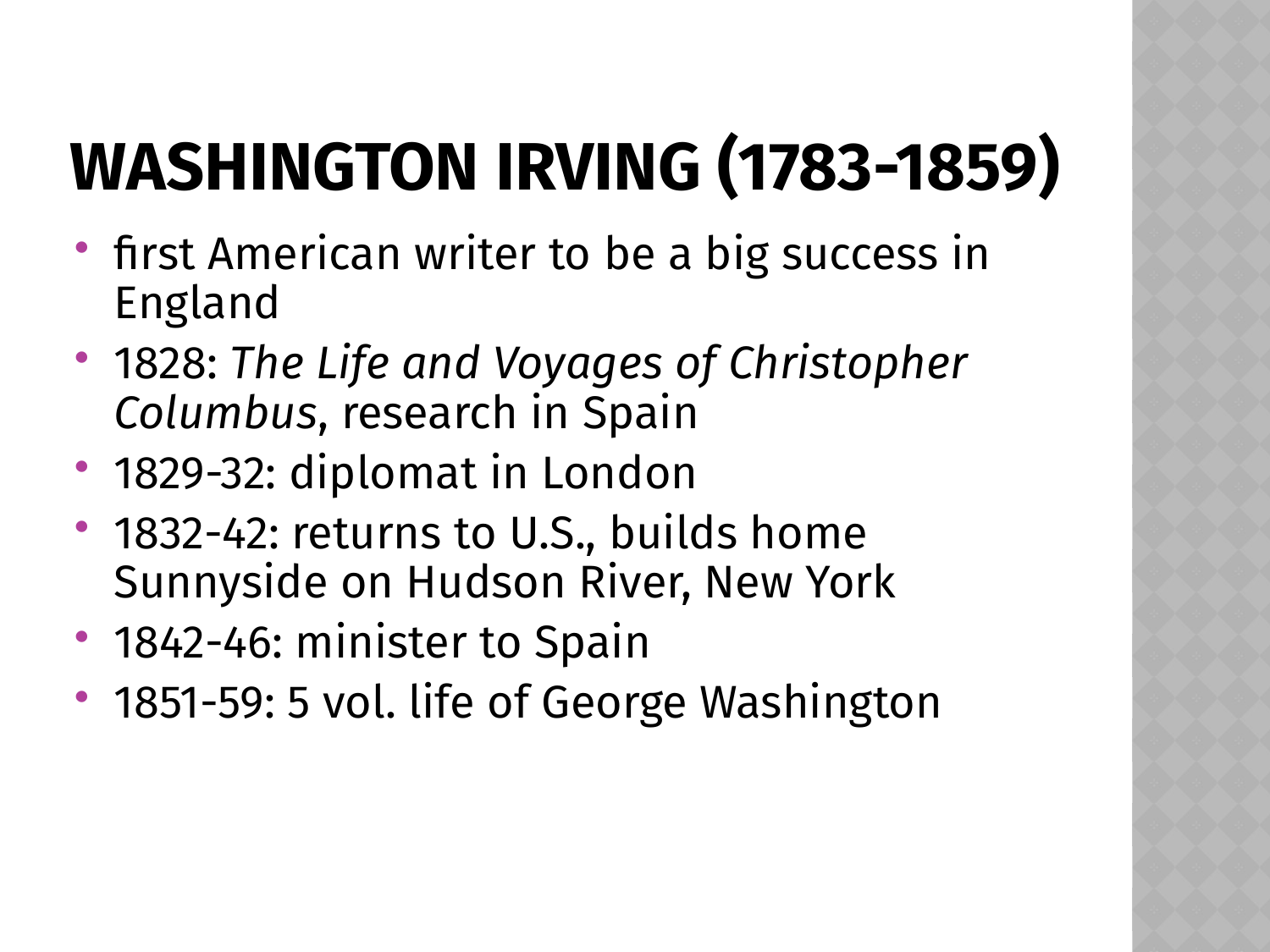

# Washington Irving (1783-1859)
first American writer to be a big success in England
1828: The Life and Voyages of Christopher Columbus, research in Spain
1829-32: diplomat in London
1832-42: returns to U.S., builds home Sunnyside on Hudson River, New York
1842-46: minister to Spain
1851-59: 5 vol. life of George Washington